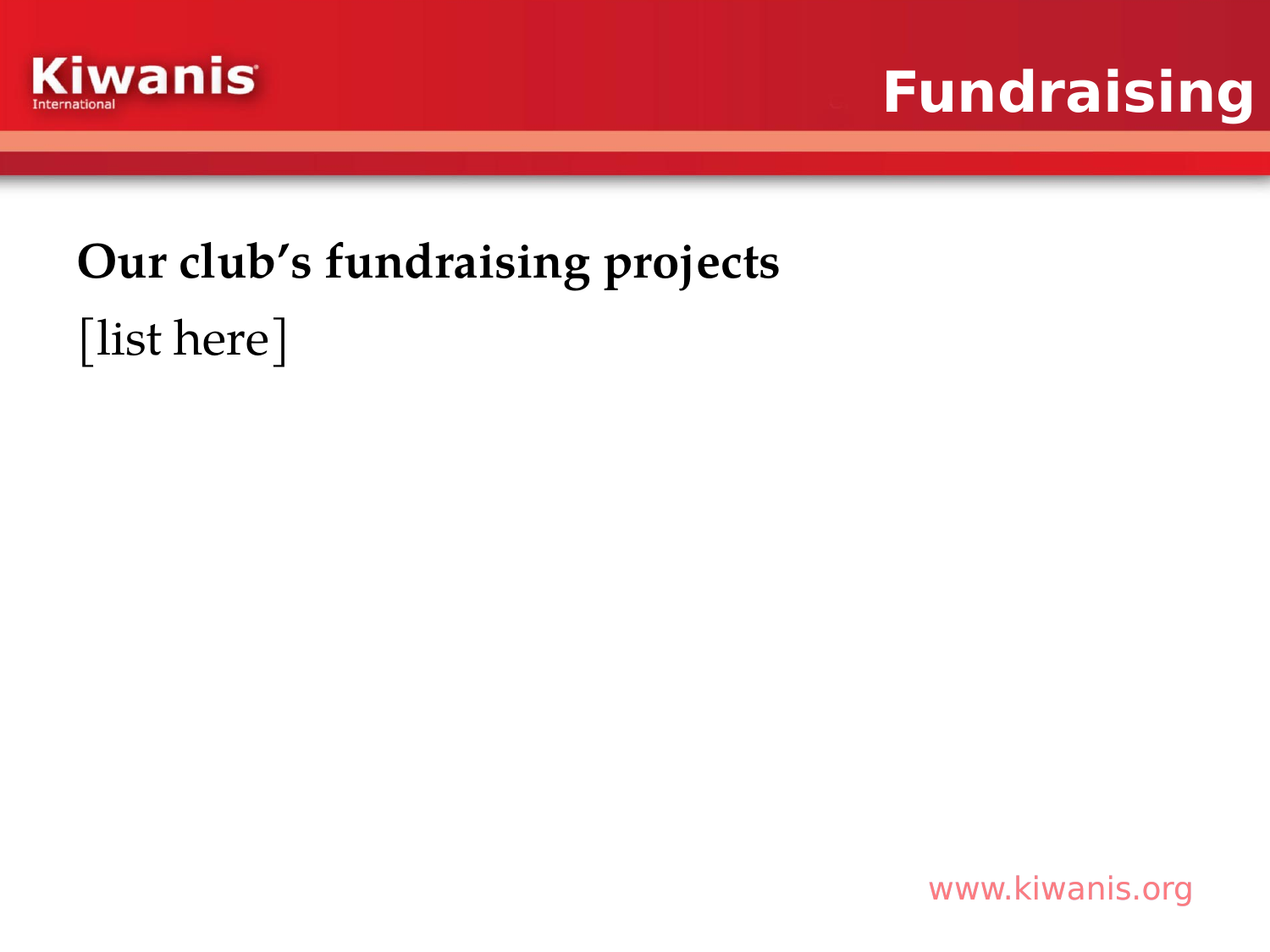

# Fundraising
Our club’s fundraising projects
[list here]